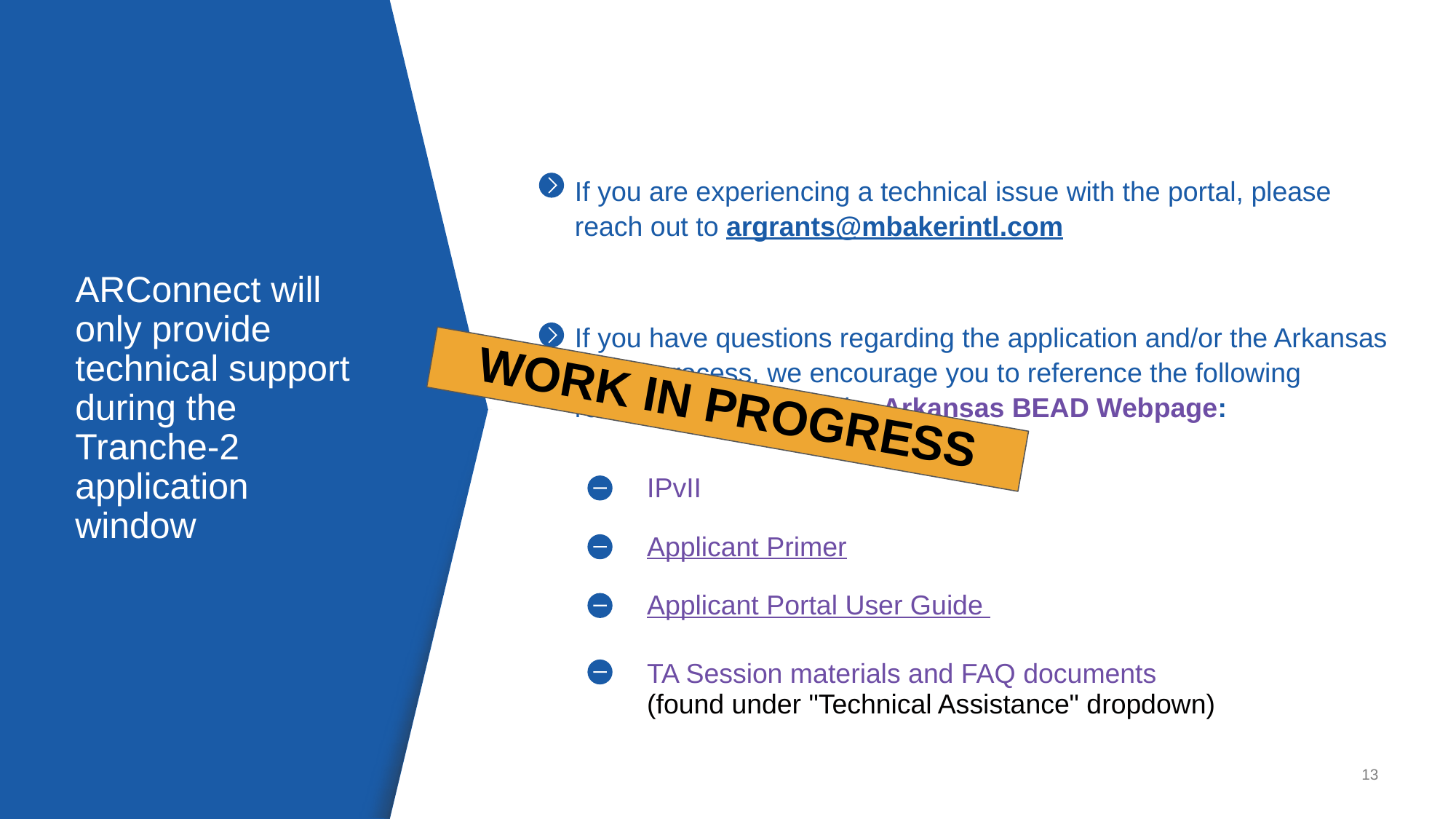

If you are experiencing a technical issue with the portal, please reach out to argrants@mbakerintl.com

If you have questions regarding the application and/or the Arkansas BEAD process, we encourage you to reference the following resources housed on the Arkansas BEAD Webpage:

# ARConnect will only provide technical support during the Tranche-2 application window
WORK IN PROGRESS
|  | IPvII |
| --- | --- |
|  | Applicant Primer |
|  | Applicant Portal User Guide |
|  | TA Session materials and FAQ documents (found under "Technical Assistance" dropdown) |